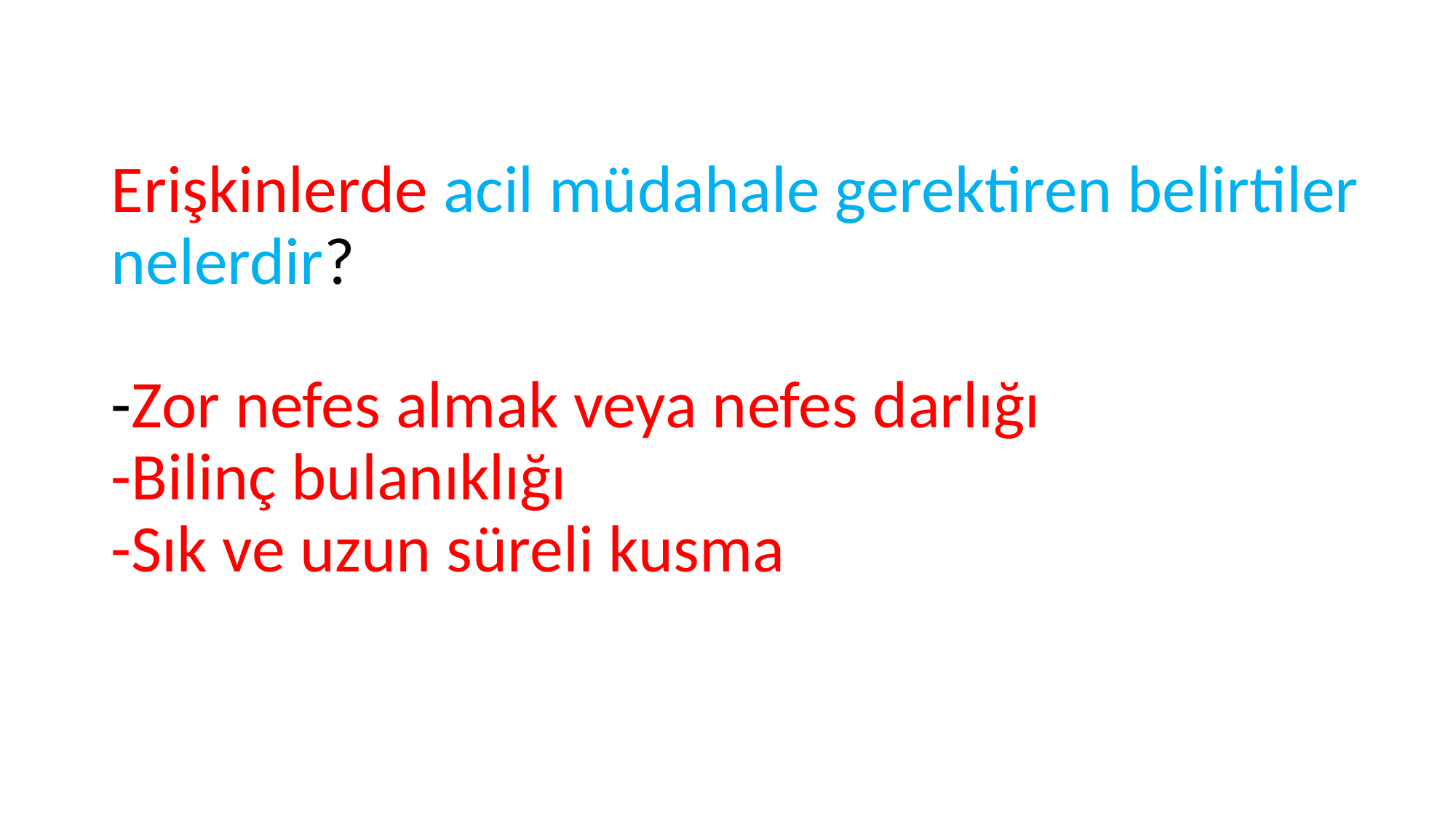

# Erişkinlerde acil müdahale gerektiren belirtiler nelerdir? -Zor nefes almak veya nefes darlığı -Bilinç bulanıklığı -Sık ve uzun süreli kusma